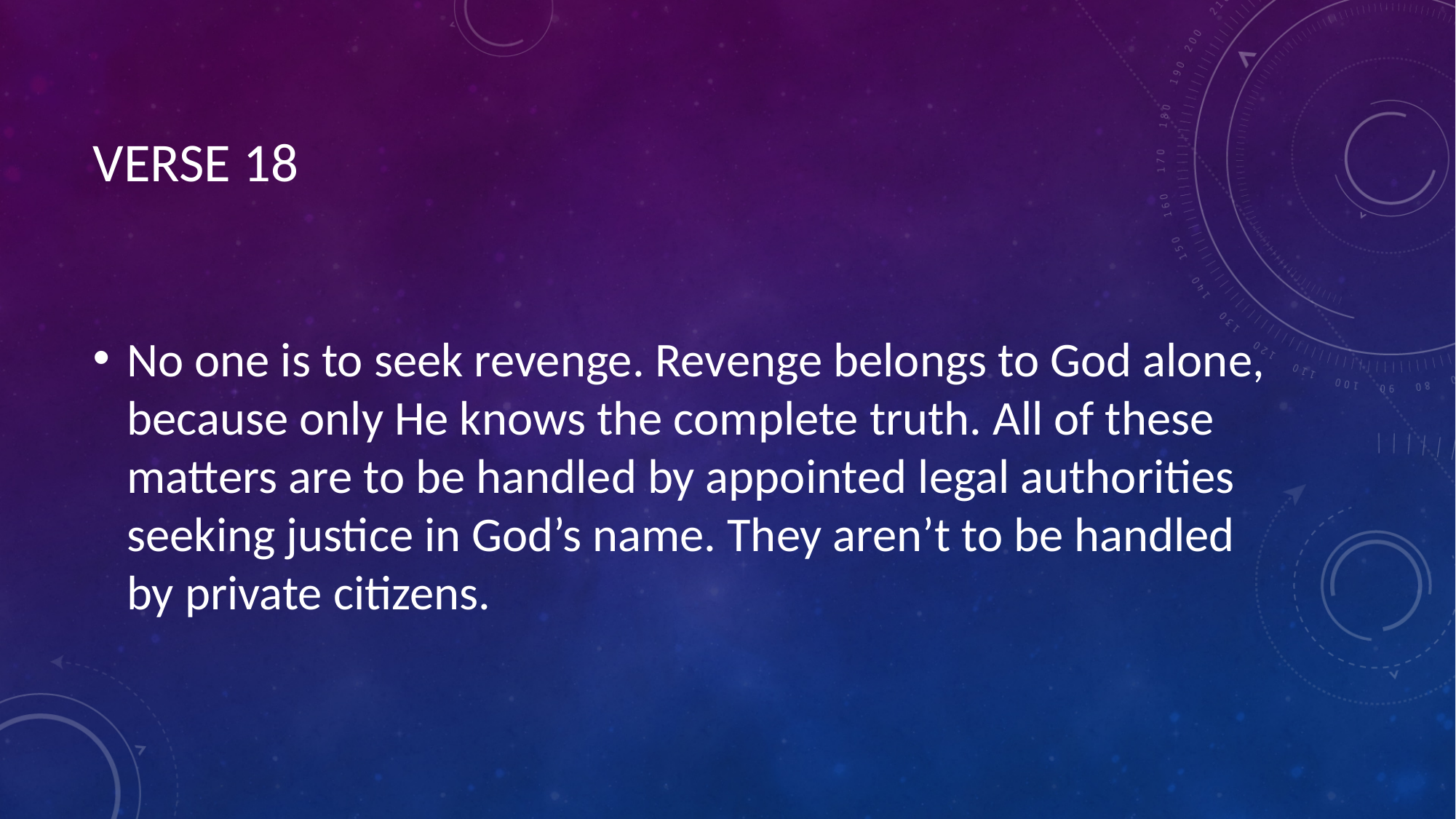

# Verse 18
No one is to seek revenge. Revenge belongs to God alone, because only He knows the complete truth. All of these matters are to be handled by appointed legal authorities seeking justice in God’s name. They aren’t to be handled by private citizens.